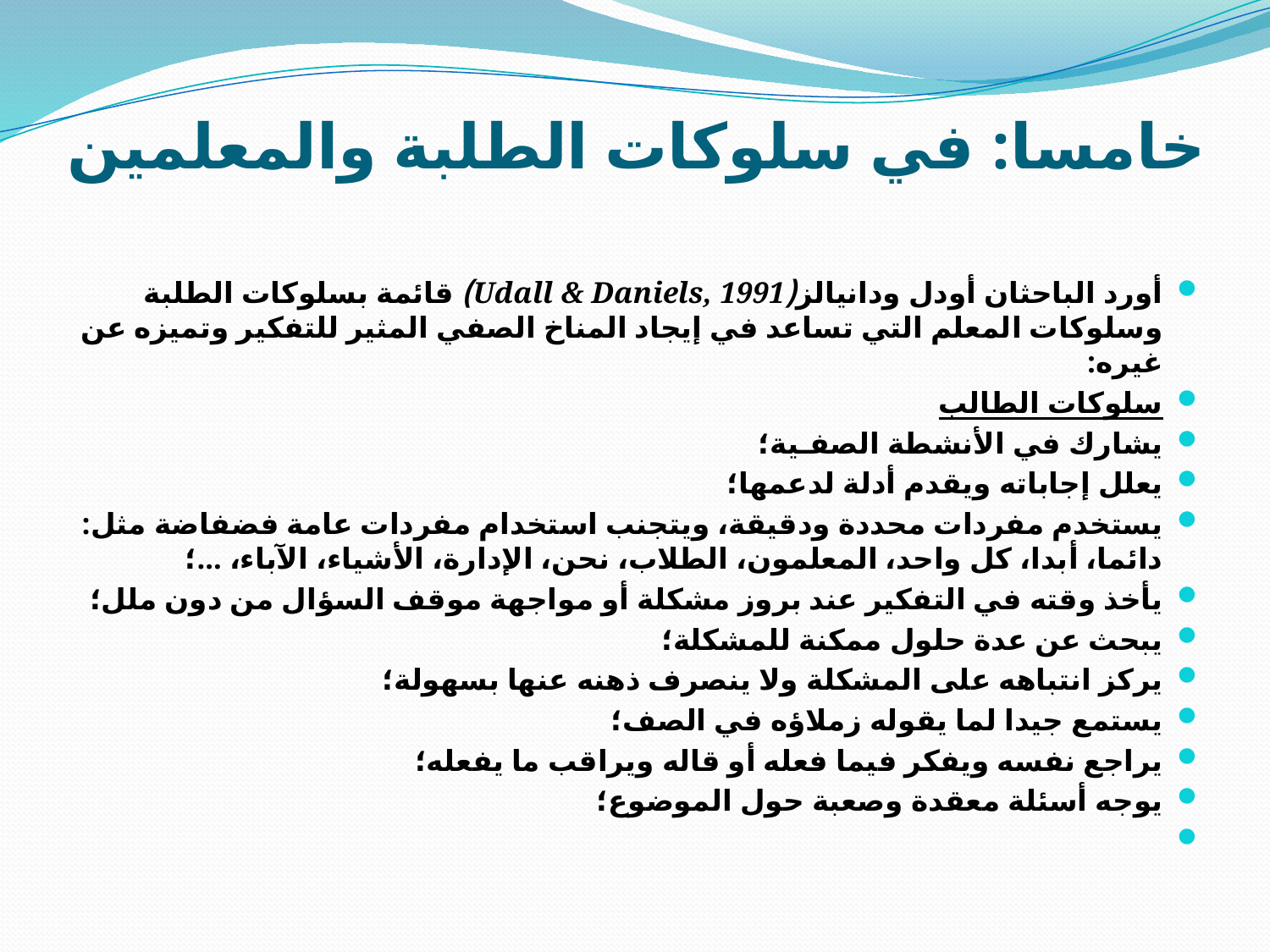

# خامسا: في سلوكات الطلبة والمعلمين
أورد الباحثان أودل ودانيالز(Udall & Daniels, 1991) قائمة بسلوكات الطلبة وسلوكات المعلم التي تساعد في إيجاد المناخ الصفي المثير للتفكير وتميزه عن غيره:
سلوكات الطالب
يشارك في الأنشطة الصفـية؛
يعلل إجاباته ويقدم أدلة لدعمها؛
يستخدم مفردات محددة ودقيقة، ويتجنب استخدام مفردات عامة فضفاضة مثل: دائما، أبدا، كل واحد، المعلمون، الطلاب، نحن، الإدارة، الأشياء، الآباء، …؛
يأخذ وقته في التفكير عند بروز مشكلة أو مواجهة موقف السؤال من دون ملل؛
يبحث عن عدة حلول ممكنة للمشكلة؛
يركز انتباهه على المشكلة ولا ينصرف ذهنه عنها بسهولة؛
يستمع جيدا لما يقوله زملاؤه في الصف؛
يراجع نفسه ويفكر فيما فعله أو قاله ويراقب ما يفعله؛
يوجه أسئلة معقدة وصعبة حول الموضوع؛